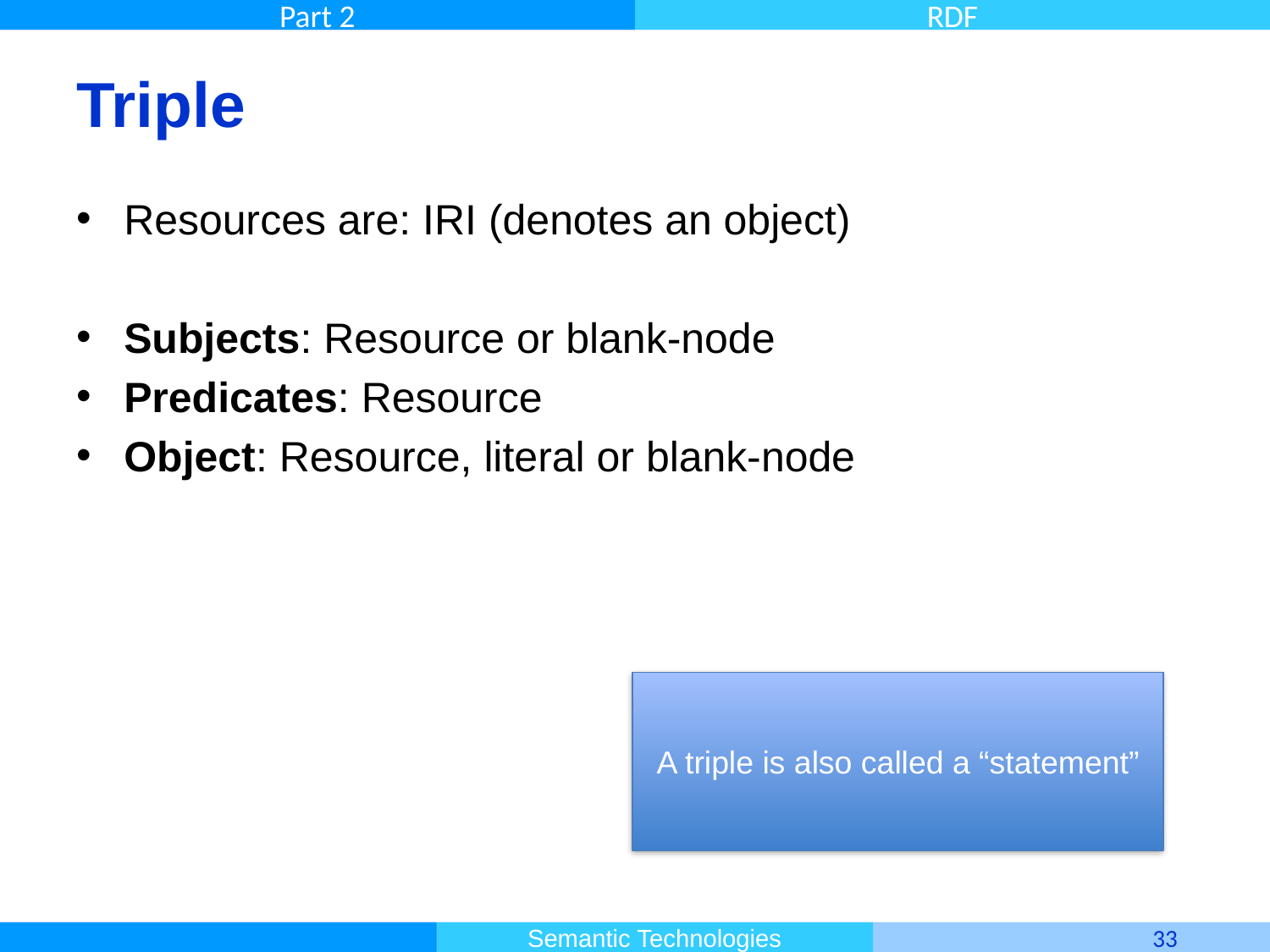

# Triple
Resources are: IRI (denotes an object)

Subjects: Resource or blank-node
Predicates: Resource
Object: Resource, literal or blank-node
A triple is also called a “statement”